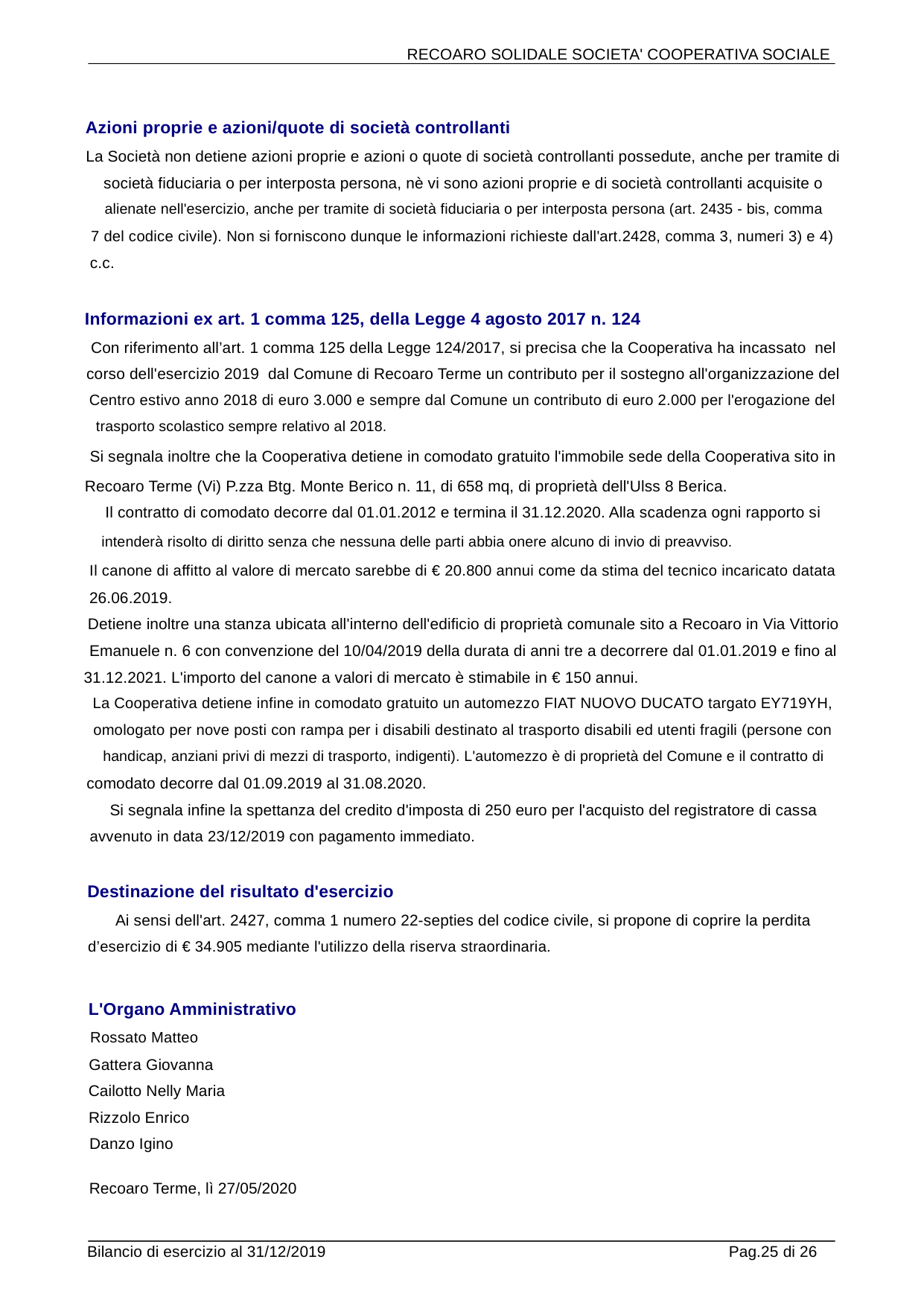

RECOARO SOLIDALE SOCIETA' COOPERATIVA SOCIALE

Azioni proprie e azioni/quote di società controllanti
La Società non detiene azioni proprie e azioni o quote di società controllanti possedute, anche per tramite di
società fiduciaria o per interposta persona, nè vi sono azioni proprie e di società controllanti acquisite o
alienate nell'esercizio, anche per tramite di società fiduciaria o per interposta persona (art. 2435 - bis, comma
7 del codice civile). Non si forniscono dunque le informazioni richieste dall'art.2428, comma 3, numeri 3) e 4)
c.c.
Informazioni ex art. 1 comma 125, della Legge 4 agosto 2017 n. 124
Con riferimento all’art. 1 comma 125 della Legge 124/2017, si precisa che la Cooperativa ha incassato  nel
corso dell'esercizio 2019  dal Comune di Recoaro Terme un contributo per il sostegno all'organizzazione del
Centro estivo anno 2018 di euro 3.000 e sempre dal Comune un contributo di euro 2.000 per l'erogazione del
trasporto scolastico sempre relativo al 2018.
Si segnala inoltre che la Cooperativa detiene in comodato gratuito l'immobile sede della Cooperativa sito in
Recoaro Terme (Vi) P.zza Btg. Monte Berico n. 11, di 658 mq, di proprietà dell'Ulss 8 Berica.
Il contratto di comodato decorre dal 01.01.2012 e termina il 31.12.2020. Alla scadenza ogni rapporto si
intenderà risolto di diritto senza che nessuna delle parti abbia onere alcuno di invio di preavviso.
Il canone di affitto al valore di mercato sarebbe di € 20.800 annui come da stima del tecnico incaricato datata
26.06.2019.
Detiene inoltre una stanza ubicata all'interno dell'edificio di proprietà comunale sito a Recoaro in Via Vittorio
Emanuele n. 6 con convenzione del 10/04/2019 della durata di anni tre a decorrere dal 01.01.2019 e fino al
31.12.2021. L'importo del canone a valori di mercato è stimabile in € 150 annui.
La Cooperativa detiene infine in comodato gratuito un automezzo FIAT NUOVO DUCATO targato EY719YH,
omologato per nove posti con rampa per i disabili destinato al trasporto disabili ed utenti fragili (persone con
handicap, anziani privi di mezzi di trasporto, indigenti). L'automezzo è di proprietà del Comune e il contratto di
comodato decorre dal 01.09.2019 al 31.08.2020.
Si segnala infine la spettanza del credito d'imposta di 250 euro per l'acquisto del registratore di cassa
avvenuto in data 23/12/2019 con pagamento immediato.
Destinazione del risultato d'esercizio
Ai sensi dell'art. 2427, comma 1 numero 22-septies del codice civile, si propone di coprire la perdita
d’esercizio di € 34.905 mediante l'utilizzo della riserva straordinaria.
L'Organo Amministrativo
Rossato Matteo
Gattera Giovanna
Cailotto Nelly Maria
Rizzolo Enrico
Danzo Igino
Recoaro Terme, lì 27/05/2020

Bilancio di esercizio al 31/12/2019
Pag.25 di 26